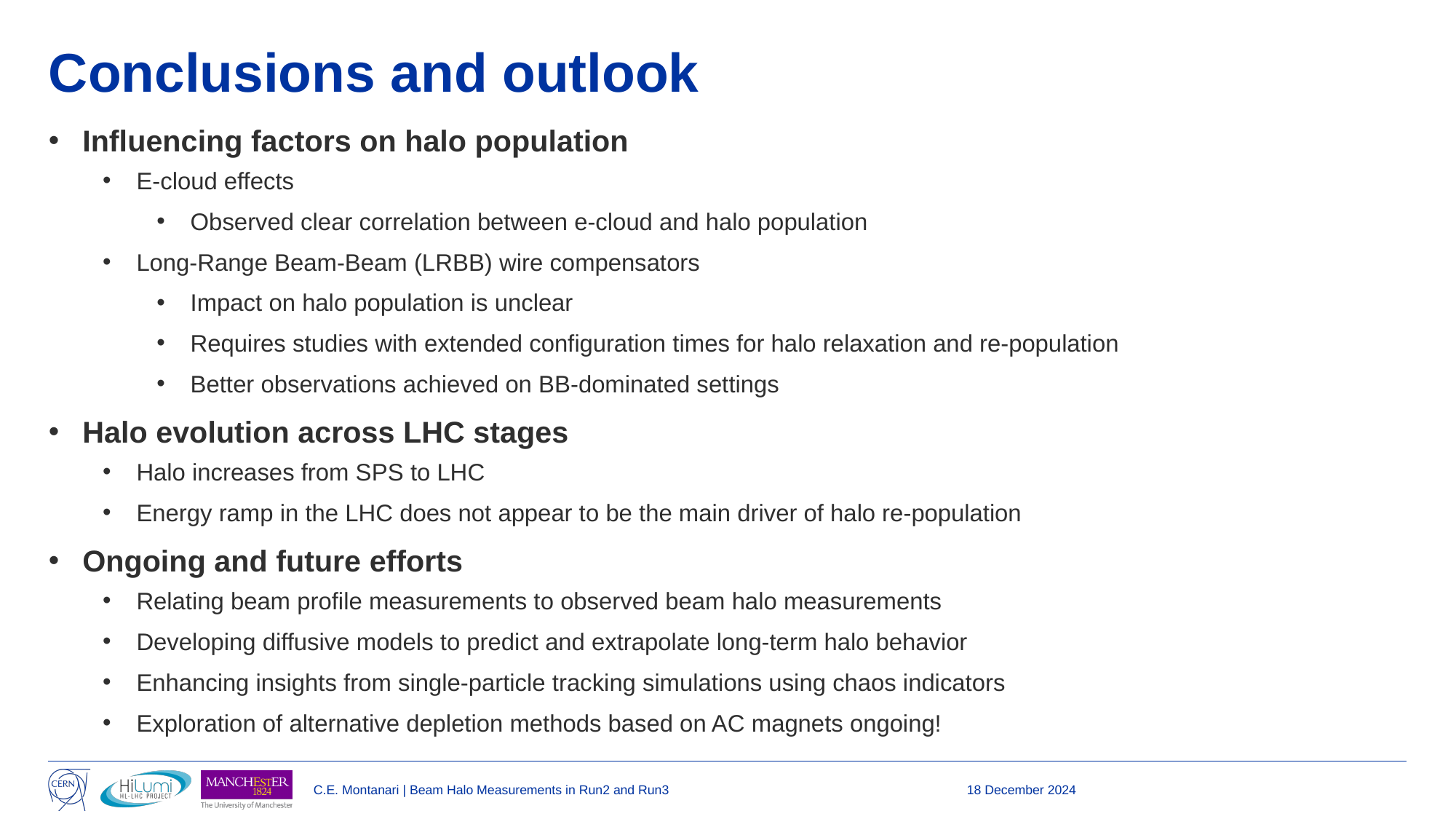

# Conclusions and outlook
Influencing factors on halo population
E-cloud effects
Observed clear correlation between e-cloud and halo population
Long-Range Beam-Beam (LRBB) wire compensators
Impact on halo population is unclear
Requires studies with extended configuration times for halo relaxation and re-population
Better observations achieved on BB-dominated settings
Halo evolution across LHC stages
Halo increases from SPS to LHC
Energy ramp in the LHC does not appear to be the main driver of halo re-population
Ongoing and future efforts
Relating beam profile measurements to observed beam halo measurements
Developing diffusive models to predict and extrapolate long-term halo behavior
Enhancing insights from single-particle tracking simulations using chaos indicators
Exploration of alternative depletion methods based on AC magnets ongoing!
C.E. Montanari | Beam Halo Measurements in Run2 and Run3
18 December 2024
23